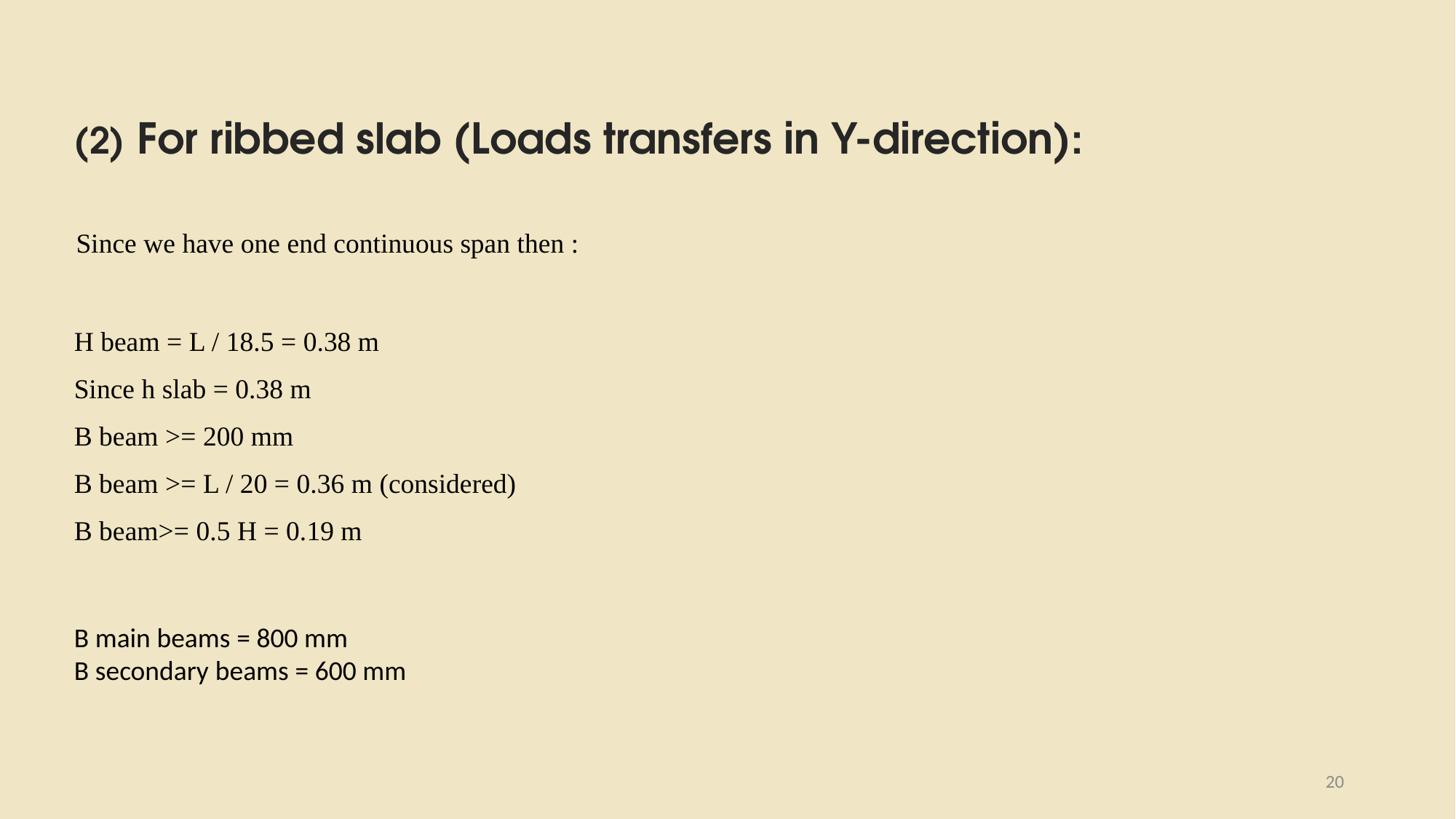

(2) For ribbed slab (Loads transfers in Y-direction):
Since we have one end continuous span then :
H beam = L / 18.5 = 0.38 m
Since h slab = 0.38 m
B beam >= 200 mm
B beam >= L / 20 = 0.36 m (considered)
B beam>= 0.5 H = 0.19 m
B main beams = 800 mm
B secondary beams = 600 mm
20